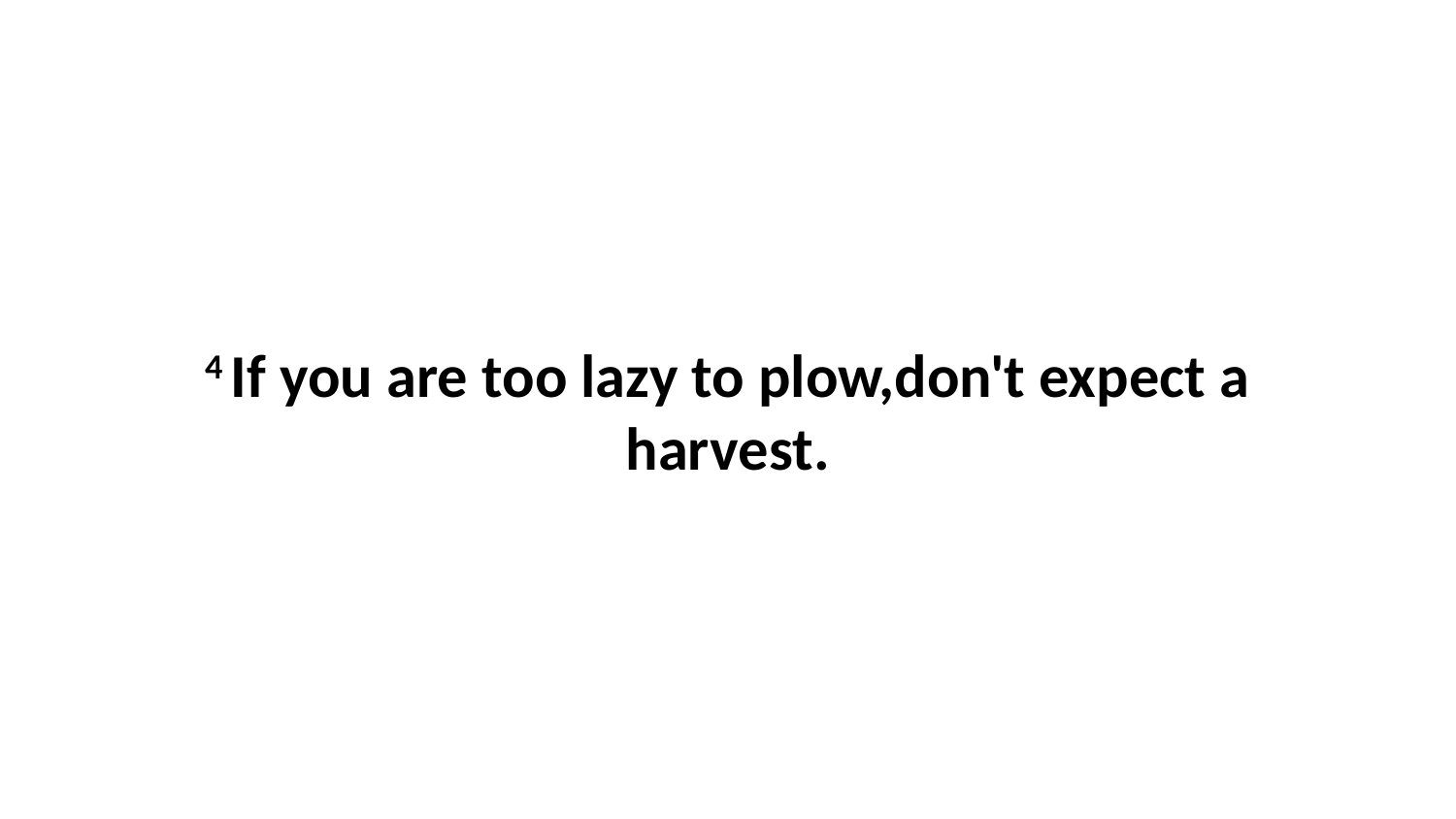

4 If you are too lazy to plow,don't expect a harvest.